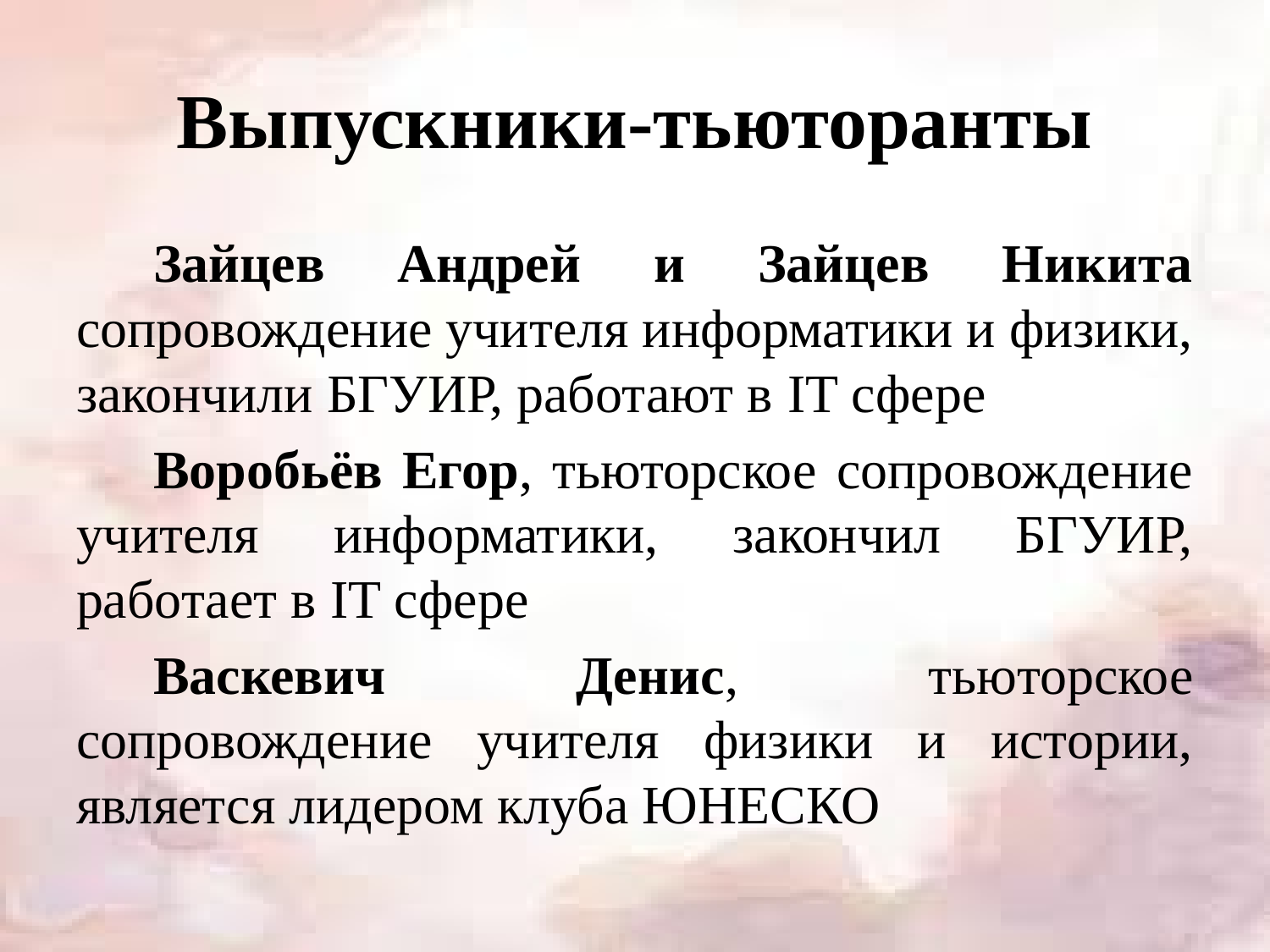

# Выпускники-тьюторанты
Зайцев Андрей и Зайцев Никита сопровождение учителя информатики и физики, закончили БГУИР, работают в IT сфере
Воробьёв Егор, тьюторское сопровождение учителя информатики, закончил БГУИР, работает в IT сфере
Васкевич Денис, тьюторское сопровождение учителя физики и истории, является лидером клуба ЮНЕСКО